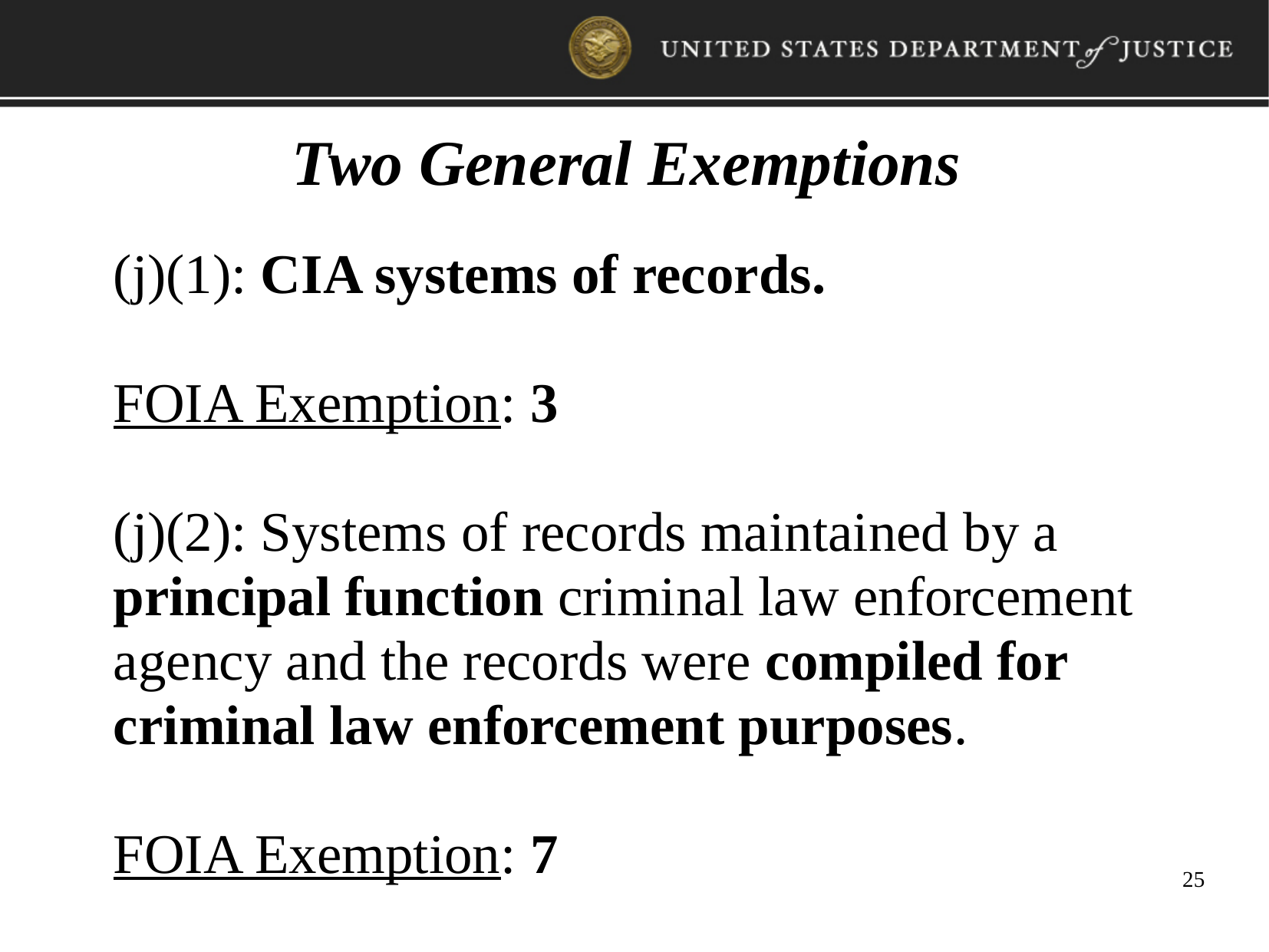

Two General Exemptions
(j)(1): CIA systems of records.

FOIA Exemption: 3

(j)(2): Systems of records maintained by a principal function criminal law enforcement agency and the records were compiled for criminal law enforcement purposes.

FOIA Exemption: 7
25